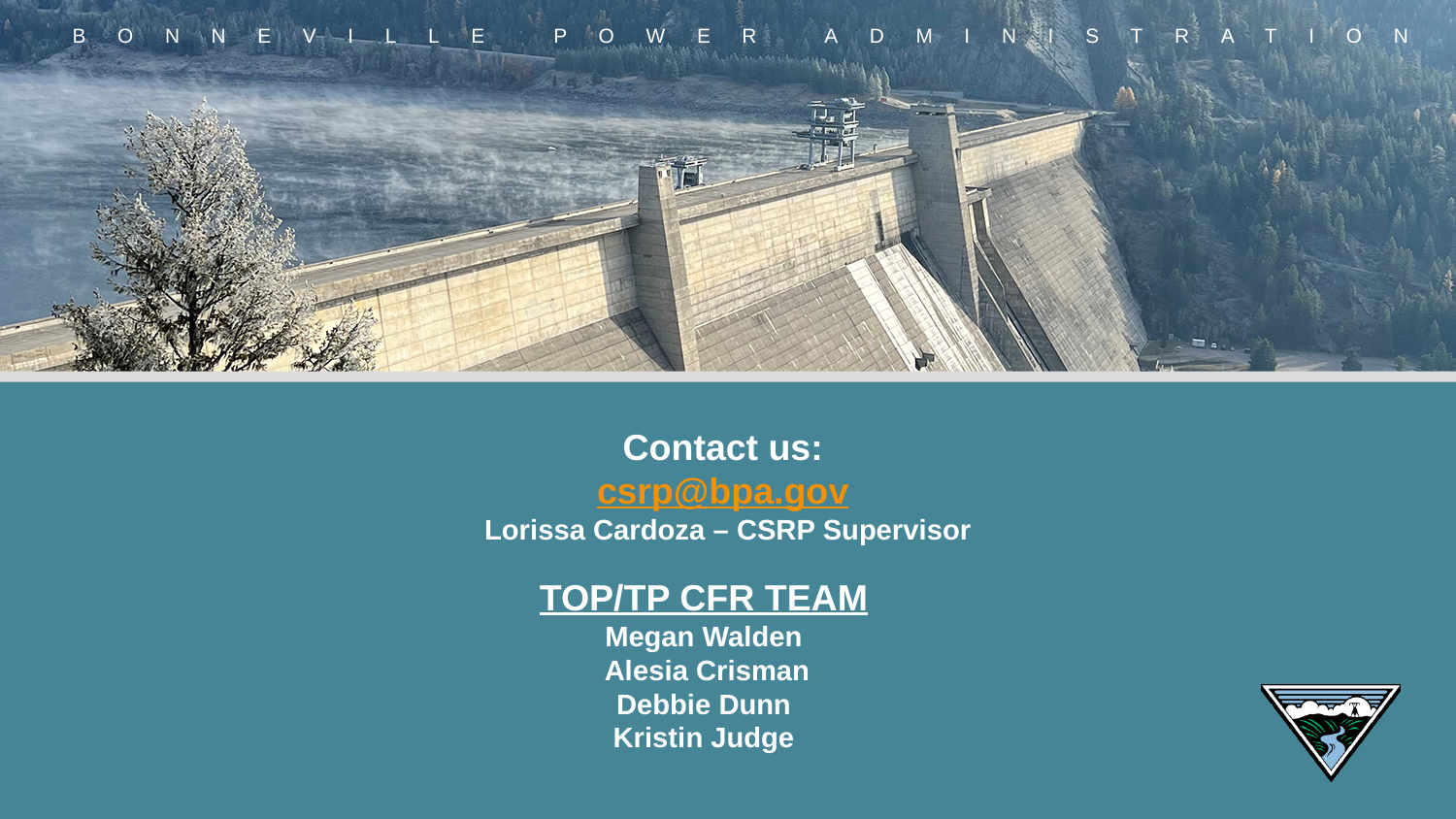

# Contact us: csrp@bpa.gov Lorissa Cardoza – CSRP Supervisor
TOP/TP CFR TEAM
Megan Walden
 Alesia Crisman
Debbie Dunn
Kristin Judge